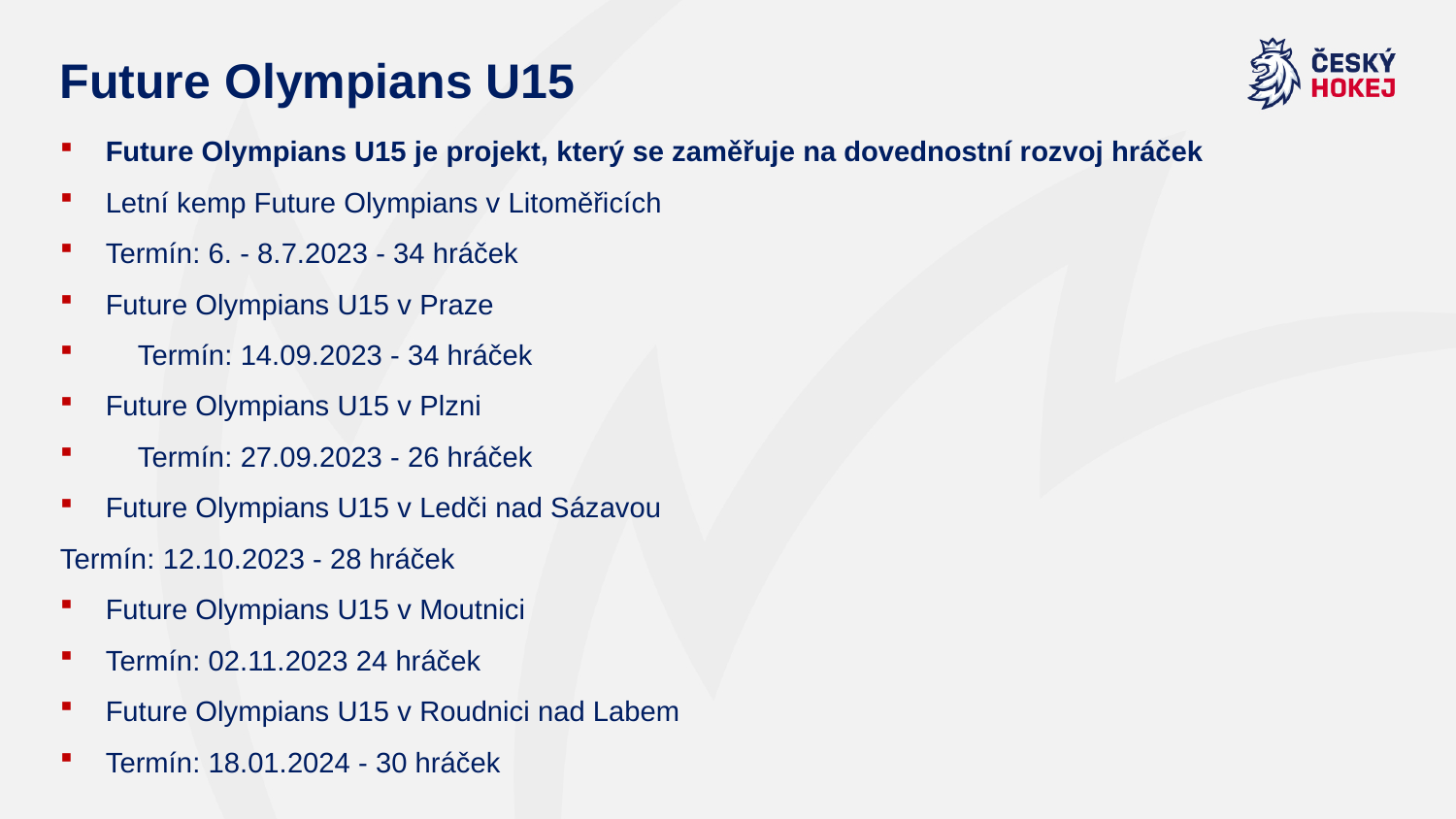

# Future Olympians U15
Future Olympians U15 je projekt, který se zaměřuje na dovednostní rozvoj hráček
Letní kemp Future Olympians v Litoměřicích
Termín: 6. - 8.7.2023 - 34 hráček
Future Olympians U15 v Praze
    Termín: 14.09.2023 - 34 hráček
Future Olympians U15 v Plzni
    Termín: 27.09.2023 - 26 hráček
Future Olympians U15 v Ledči nad Sázavou
Termín: 12.10.2023 - 28 hráček
Future Olympians U15 v Moutnici
Termín: 02.11.2023 24 hráček
Future Olympians U15 v Roudnici nad Labem
Termín: 18.01.2024 - 30 hráček